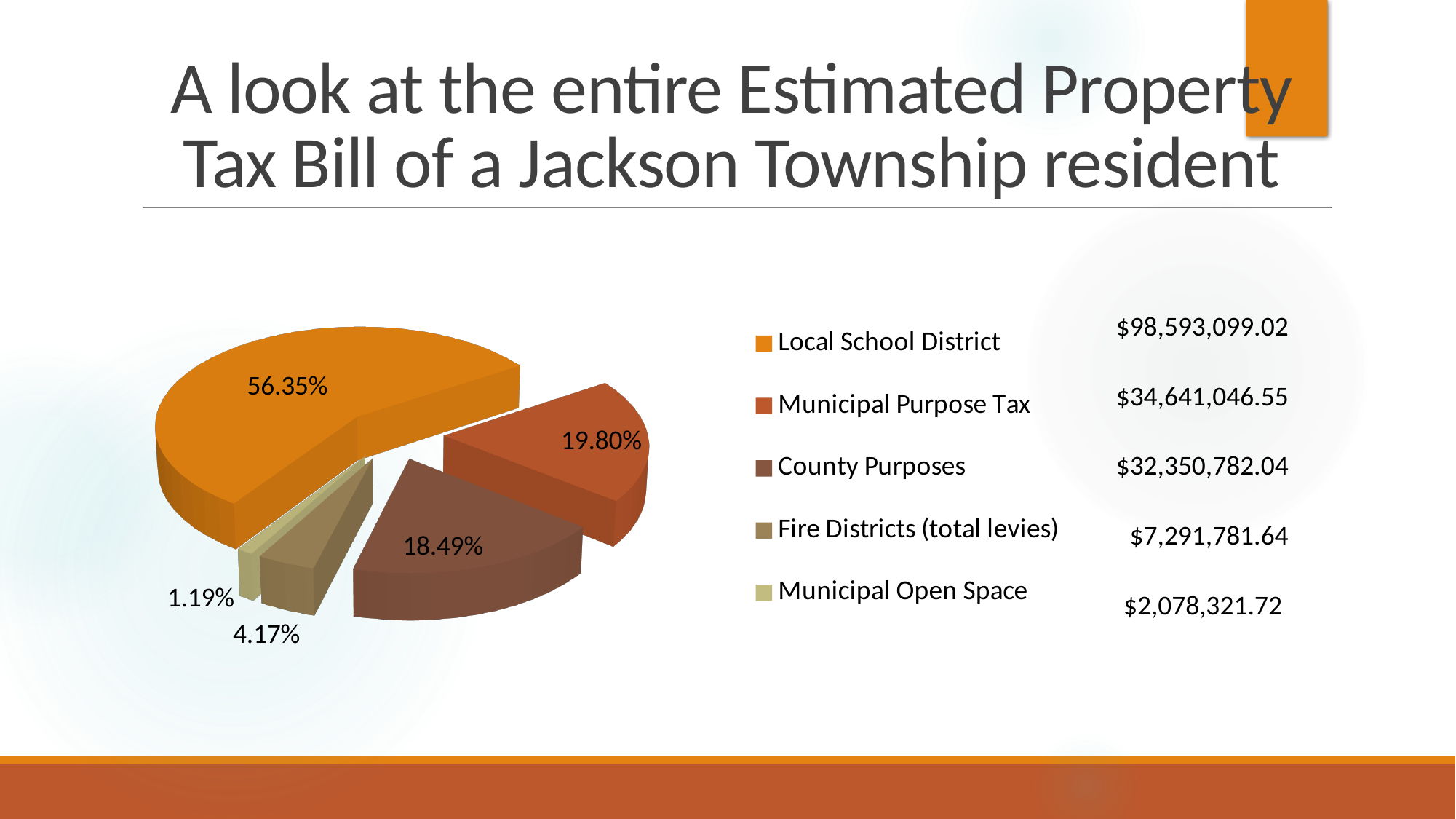

# A look at the entire Estimated Property Tax Bill of a Jackson Township resident

[unsupported chart]

| $98,593,099.02 |
| --- |
| $34,641,046.55 |
| $32,350,782.04 |
| $7,291,781.64 |
| $2,078,321.72 |
|  |
|  |
|  |